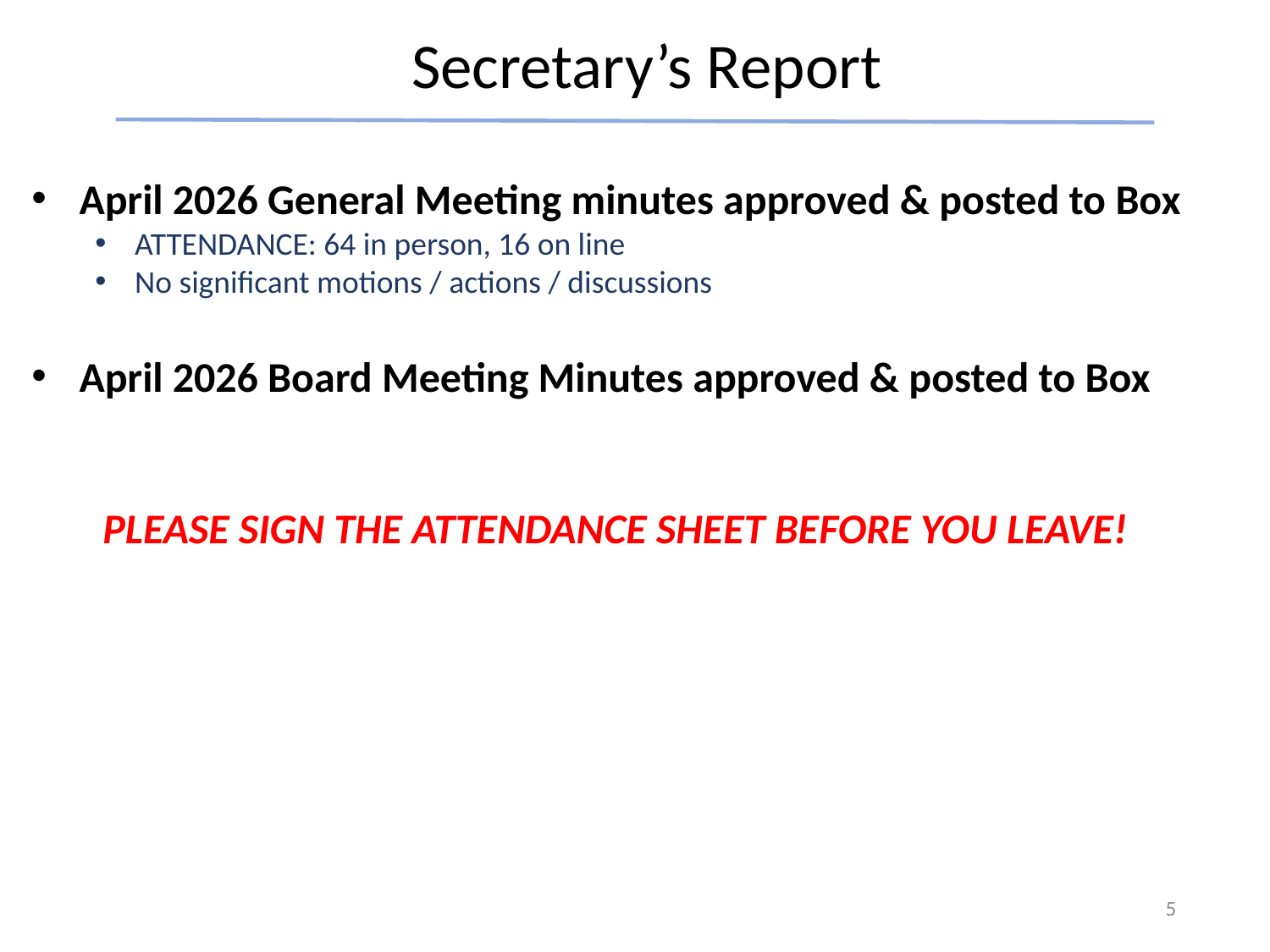

Secretary’s Report

April 2026 General Meeting minutes approved & posted to Box
ATTENDANCE: 64 in person, 16 on line
No significant motions / actions / discussions

April 2026 Board Meeting Minutes approved & posted to Box

PLEASE SIGN THE ATTENDANCE SHEET BEFORE YOU LEAVE!

5